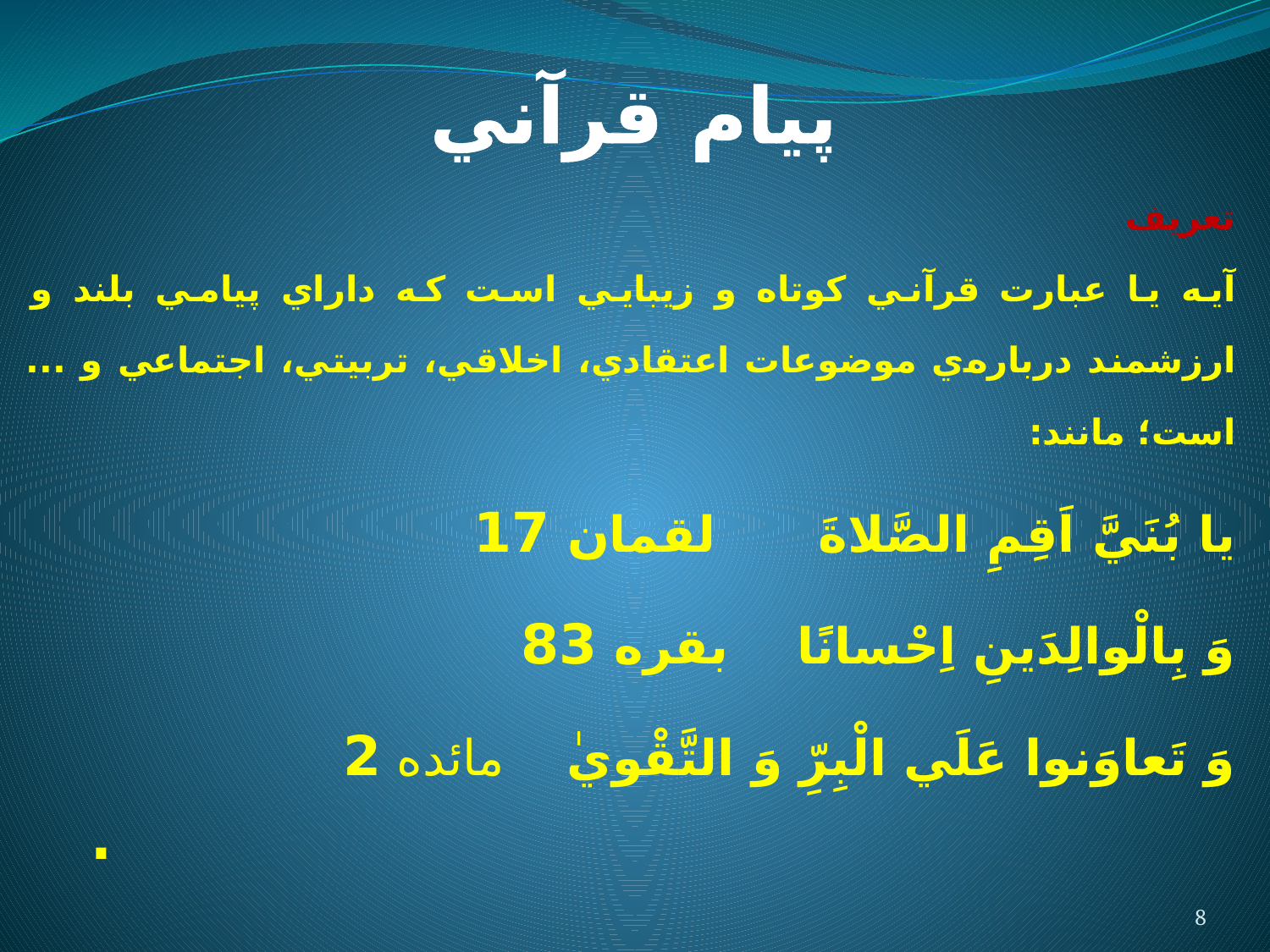

# پيام قرآني
تعريف
آيه يا عبارت قرآني كوتاه و زيبايي است كه داراي پيامي بلند و ارزشمند درباره‌ي موضوعات اعتقادي، اخلاقي، تربيتي، اجتماعي و ... است؛ مانند:
يا بُنَيَّ اَقِمِ الصَّلاةَ      لقمان 17
وَ بِالْوالِدَينِ اِحْسانًا    بقره 83
وَ تَعاوَنوا عَلَي الْبِرّ‌ِ وَ التَّقْويٰ    مائده 2

.
8